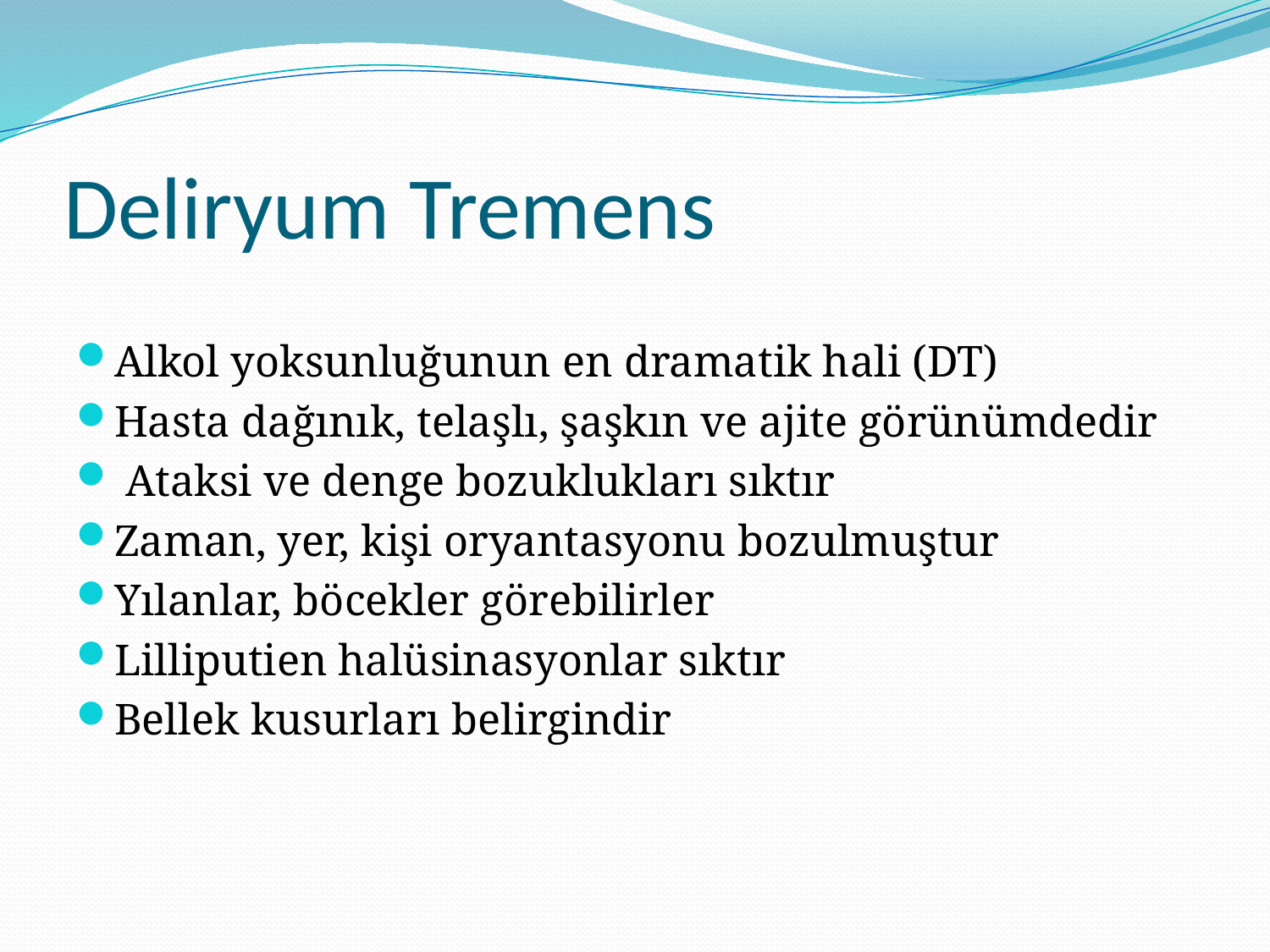

# Deliryum Tremens

Alkol yoksunluğunun en dramatik hali (DT)
Hasta dağınık, telaşlı, şaşkın ve ajite görünümdedir
 Ataksi ve denge bozuklukları sıktır
Zaman, yer, kişi oryantasyonu bozulmuştur
Yılanlar, böcekler görebilirler
Lilliputien halüsinasyonlar sıktır
Bellek kusurları belirgindir